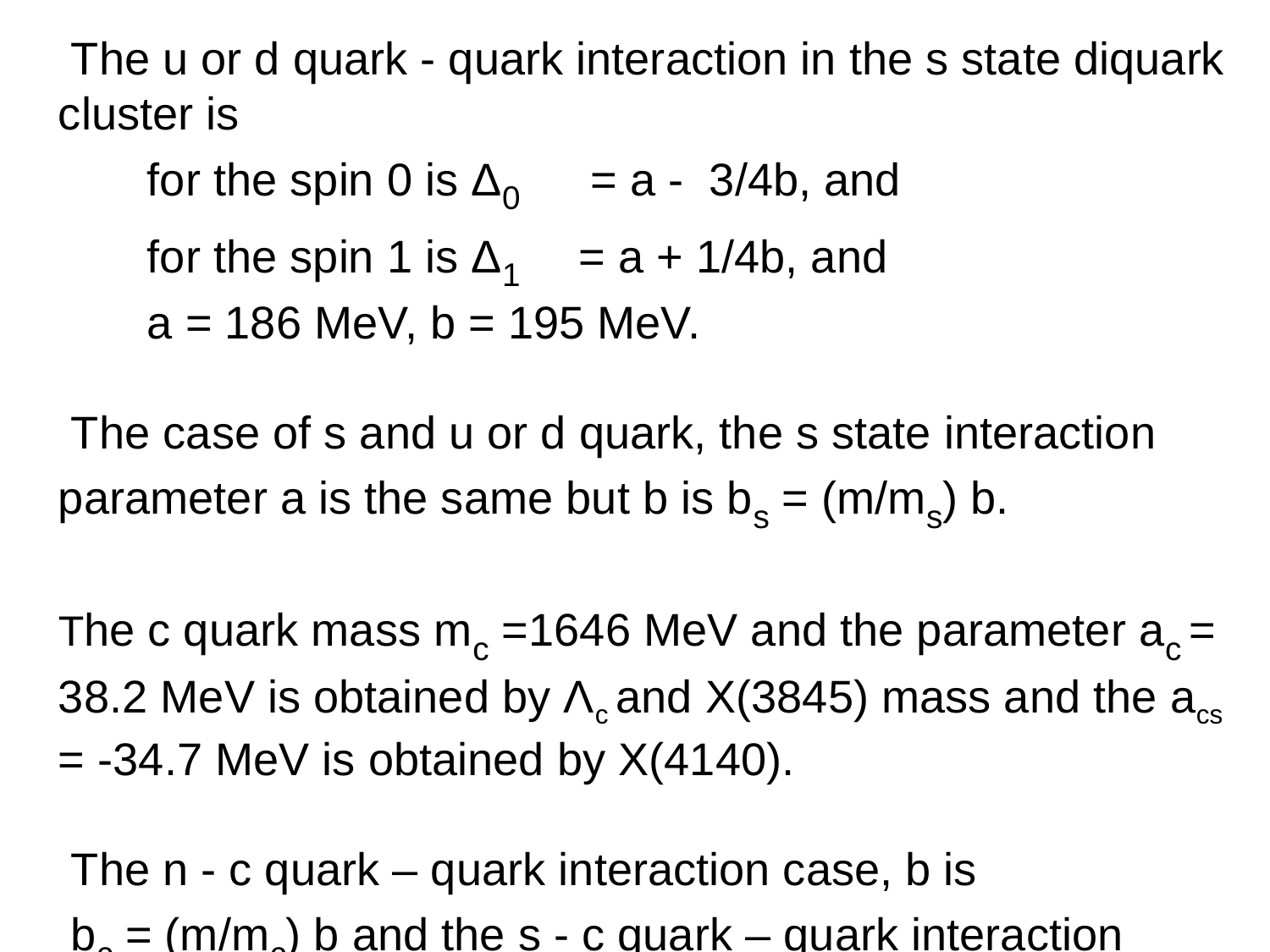

The u or d quark - quark interaction in the s state diquark cluster is
       for the spin 0 is Δ0　= a -  3/4b, and
       for the spin 1 is Δ1　 = a + 1/4b, and
       a = 186 MeV, b = 195 MeV.

 The case of s and u or d quark, the s state interaction
parameter a is the same but b is bs = (m/ms) b.

The c quark mass mc =1646 MeV and the parameter ac = 38.2 MeV is obtained by Λc and X(3845) mass and the acs = -34.7 MeV is obtained by X(4140).

 The n - c quark – quark interaction case, b is
 bc = (m/mc) b and the s - c quark – quark interaction case, b is bcs = (m2/mc ms) b.